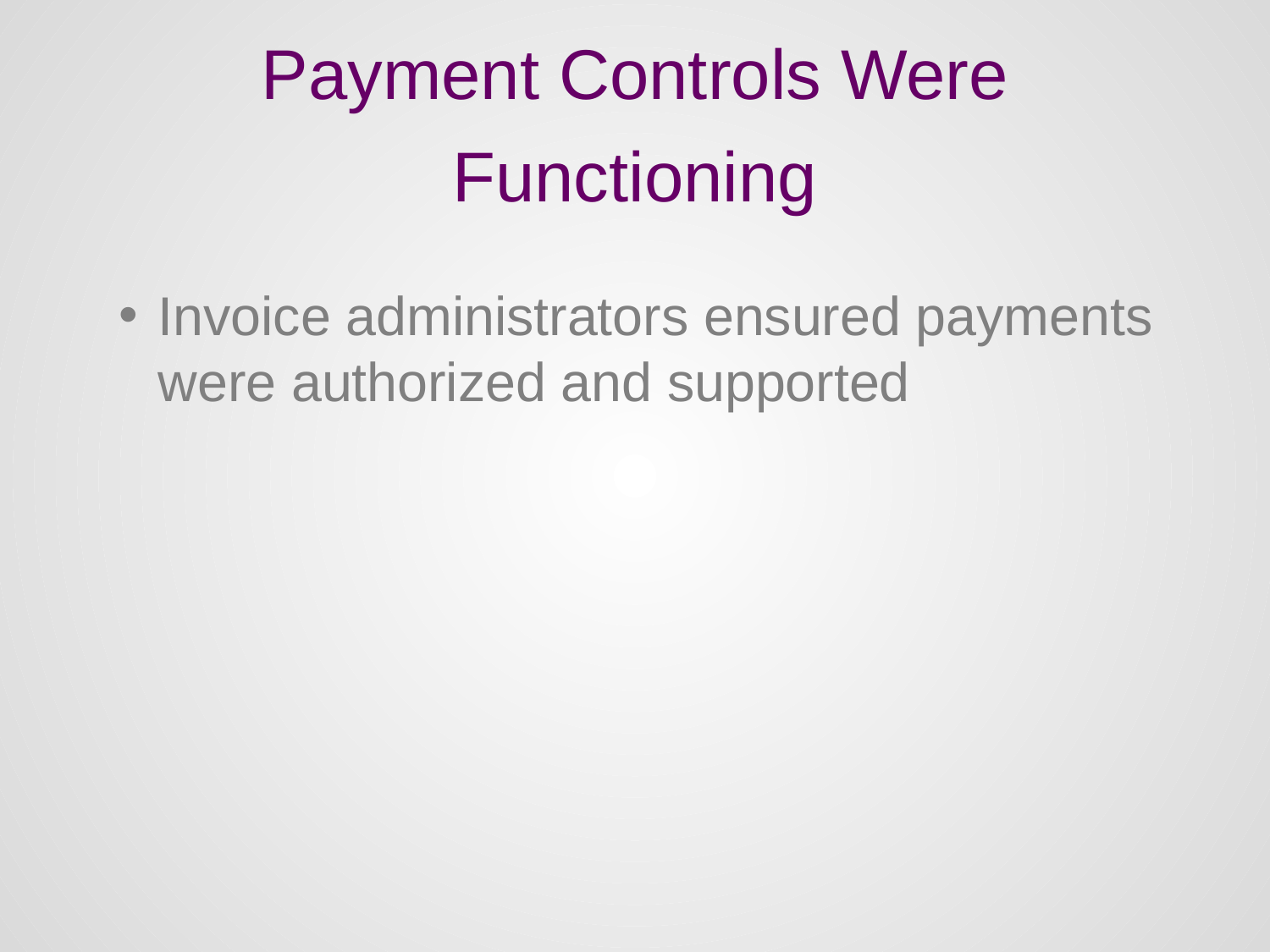

# Payment Controls Were Functioning
Invoice administrators ensured payments were authorized and supported